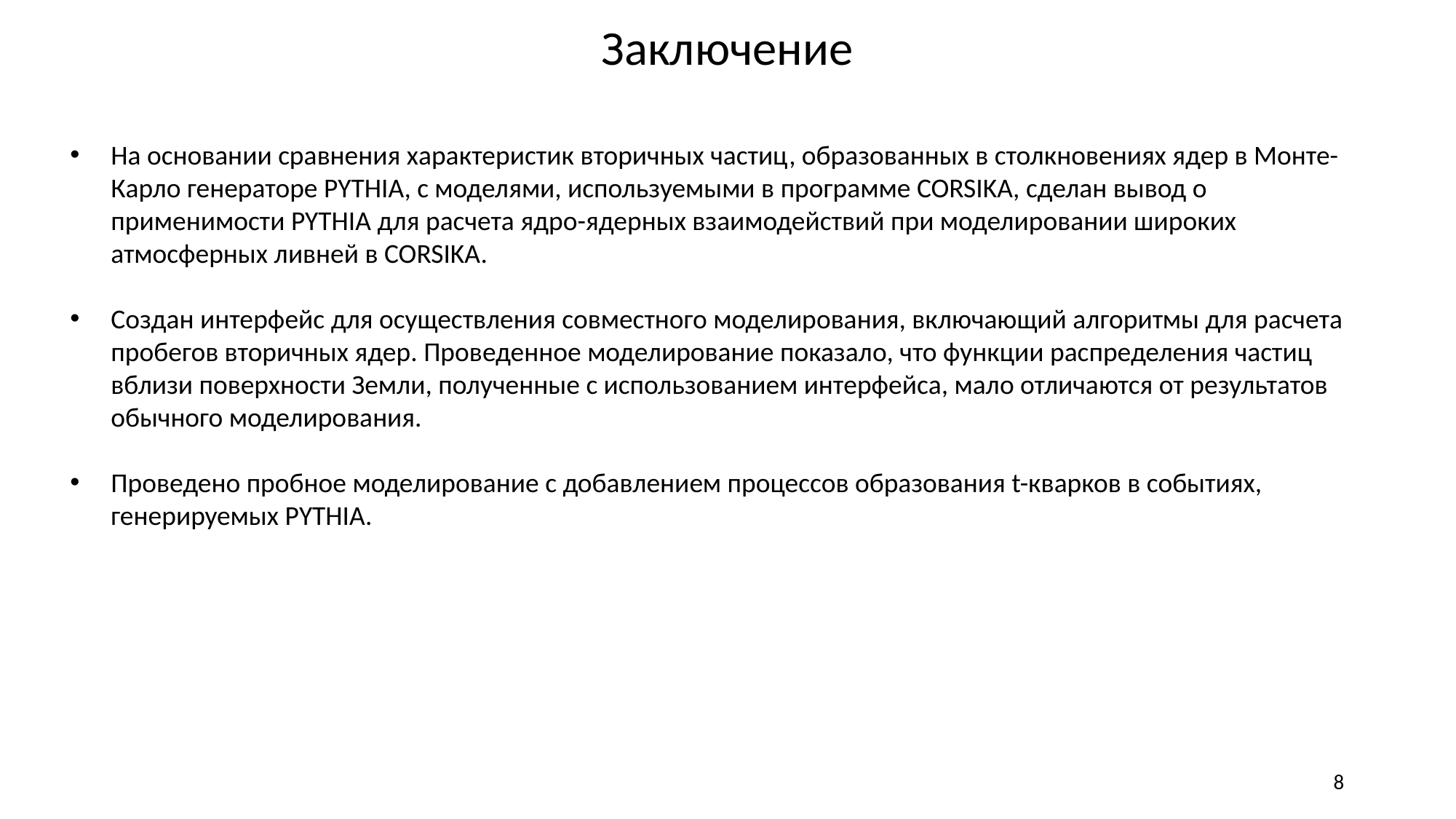

Заключение
На основании сравнения характеристик вторичных частиц, образованных в столкновениях ядер в Монте-Карло генераторе PYTHIA, с моделями, используемыми в программе CORSIKA, сделан вывод о применимости PYTHIA для расчета ядро-ядерных взаимодействий при моделировании широких атмосферных ливней в CORSIKA.

Создан интерфейс для осуществления совместного моделирования, включающий алгоритмы для расчета пробегов вторичных ядер. Проведенное моделирование показало, что функции распределения частиц вблизи поверхности Земли, полученные с использованием интерфейса, мало отличаются от результатов обычного моделирования.

Проведено пробное моделирование с добавлением процессов образования t-кварков в событиях, генерируемых PYTHIA.
8